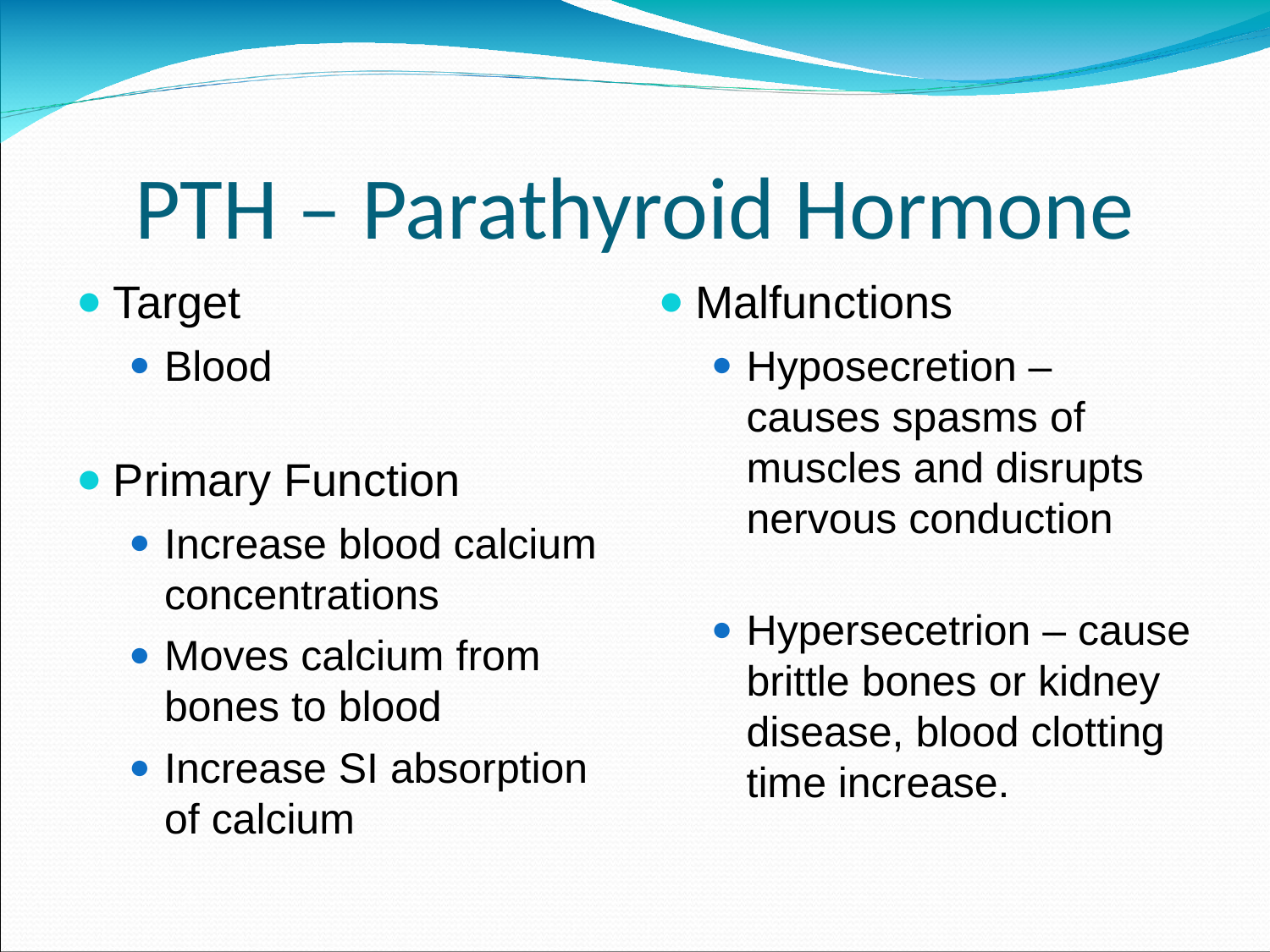

PTH – Parathyroid Hormone
Target
Blood

Primary Function
Increase blood calcium concentrations
Moves calcium from bones to blood
Increase SI absorption of calcium
Malfunctions
Hyposecretion – causes spasms of muscles and disrupts nervous conduction

Hypersecetrion – cause brittle bones or kidney disease, blood clotting time increase.